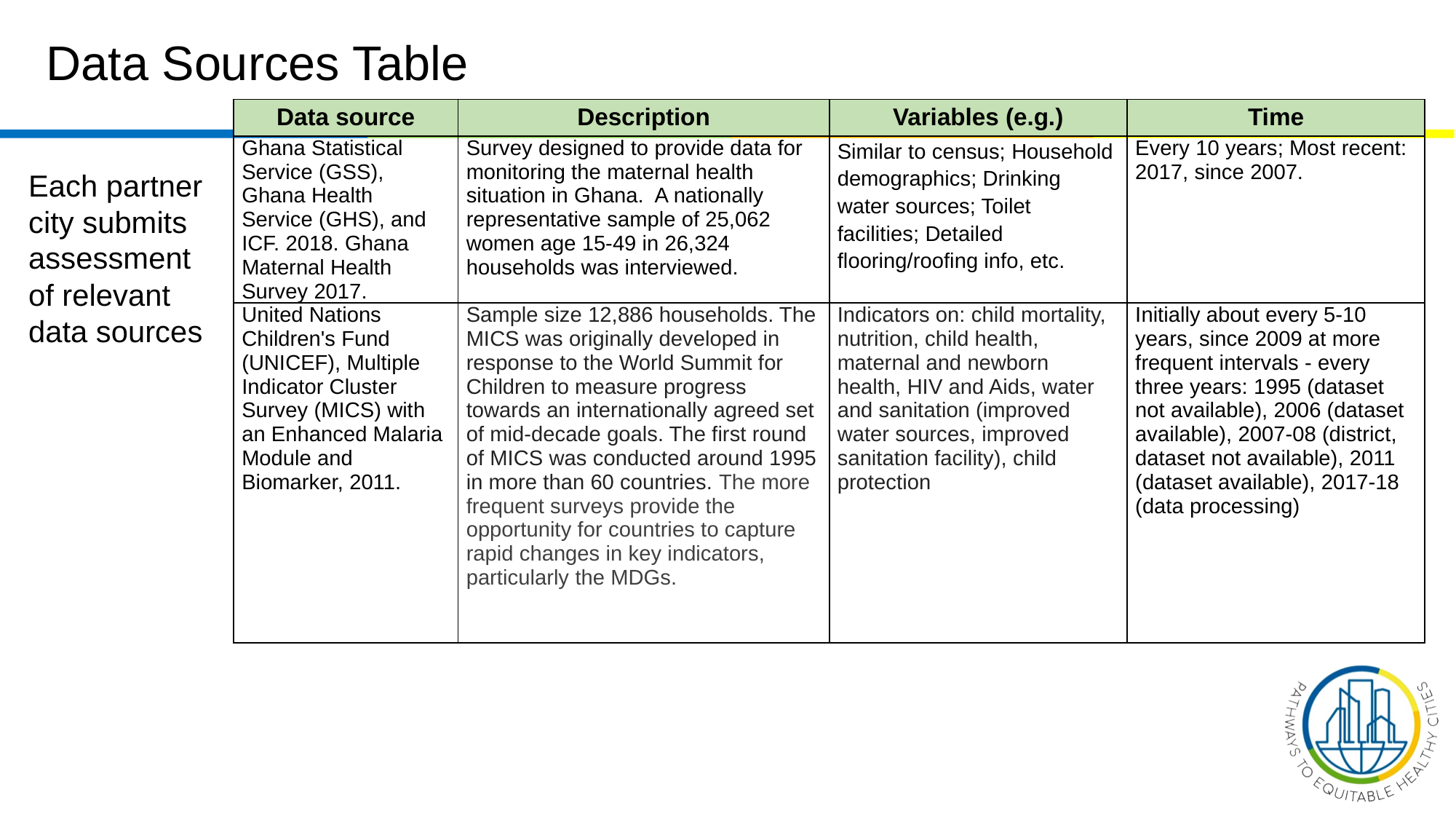

# Data Sources Table
| Data source | Description | Variables (e.g.) | Time |
| --- | --- | --- | --- |
| Ghana Statistical Service (GSS), Ghana Health Service (GHS), and ICF. 2018. Ghana Maternal Health Survey 2017. | Survey designed to provide data for monitoring the maternal health situation in Ghana. A nationally representative sample of 25,062 women age 15-49 in 26,324 households was interviewed. | Similar to census; Household demographics; Drinking water sources; Toilet facilities; Detailed flooring/roofing info, etc. | Every 10 years; Most recent: 2017, since 2007. |
| United Nations Children's Fund (UNICEF), Multiple Indicator Cluster Survey (MICS) with an Enhanced Malaria Module and Biomarker, 2011. | Sample size 12,886 households. The MICS was originally developed in response to the World Summit for Children to measure progress towards an internationally agreed set of mid-decade goals. The first round of MICS was conducted around 1995 in more than 60 countries. The more frequent surveys provide the opportunity for countries to capture rapid changes in key indicators, particularly the MDGs. | Indicators on: child mortality, nutrition, child health, maternal and newborn health, HIV and Aids, water and sanitation (improved water sources, improved sanitation facility), child protection | Initially about every 5-10 years, since 2009 at more frequent intervals - every three years: 1995 (dataset not available), 2006 (dataset available), 2007-08 (district, dataset not available), 2011 (dataset available), 2017-18 (data processing) |
Each partner city submits assessment of relevant data sources